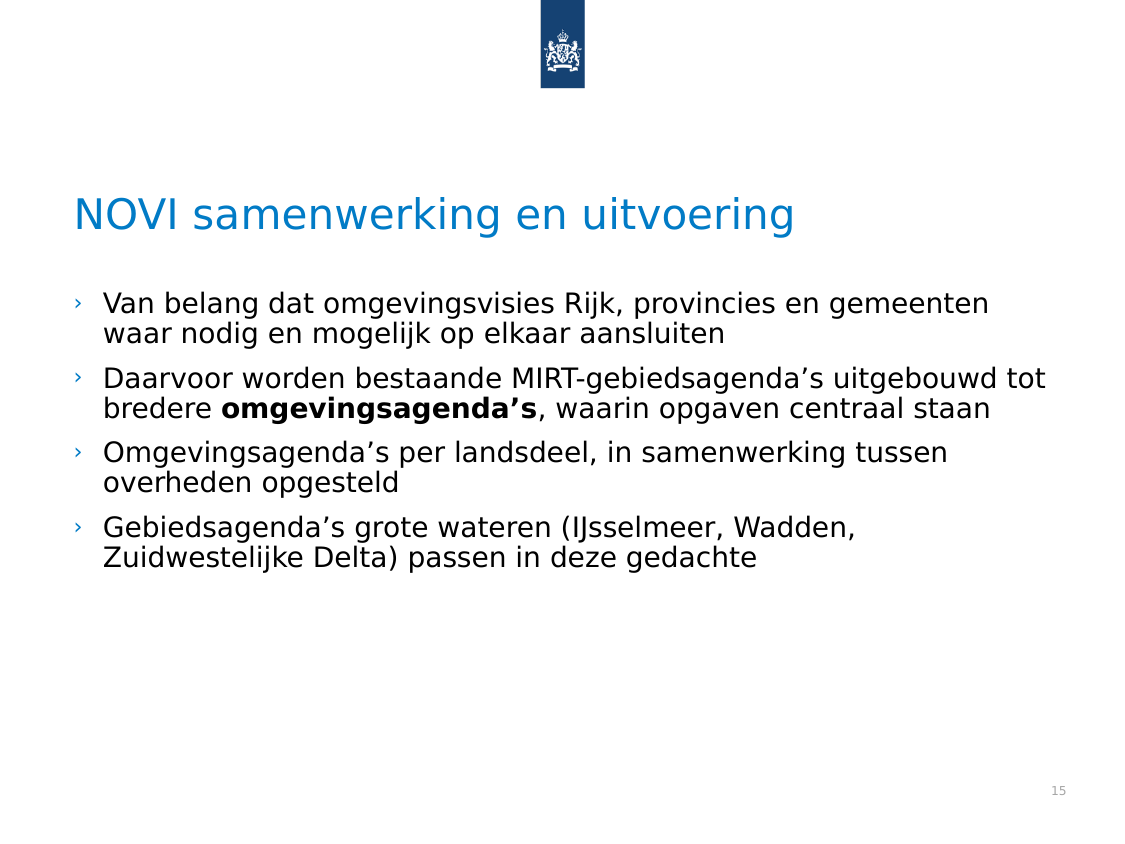

# NOVI samenwerking en uitvoering
Van belang dat omgevingsvisies Rijk, provincies en gemeenten waar nodig en mogelijk op elkaar aansluiten
Daarvoor worden bestaande MIRT-gebiedsagenda’s uitgebouwd tot bredere omgevingsagenda’s, waarin opgaven centraal staan
Omgevingsagenda’s per landsdeel, in samenwerking tussen overheden opgesteld
Gebiedsagenda’s grote wateren (IJsselmeer, Wadden, Zuidwestelijke Delta) passen in deze gedachte

15